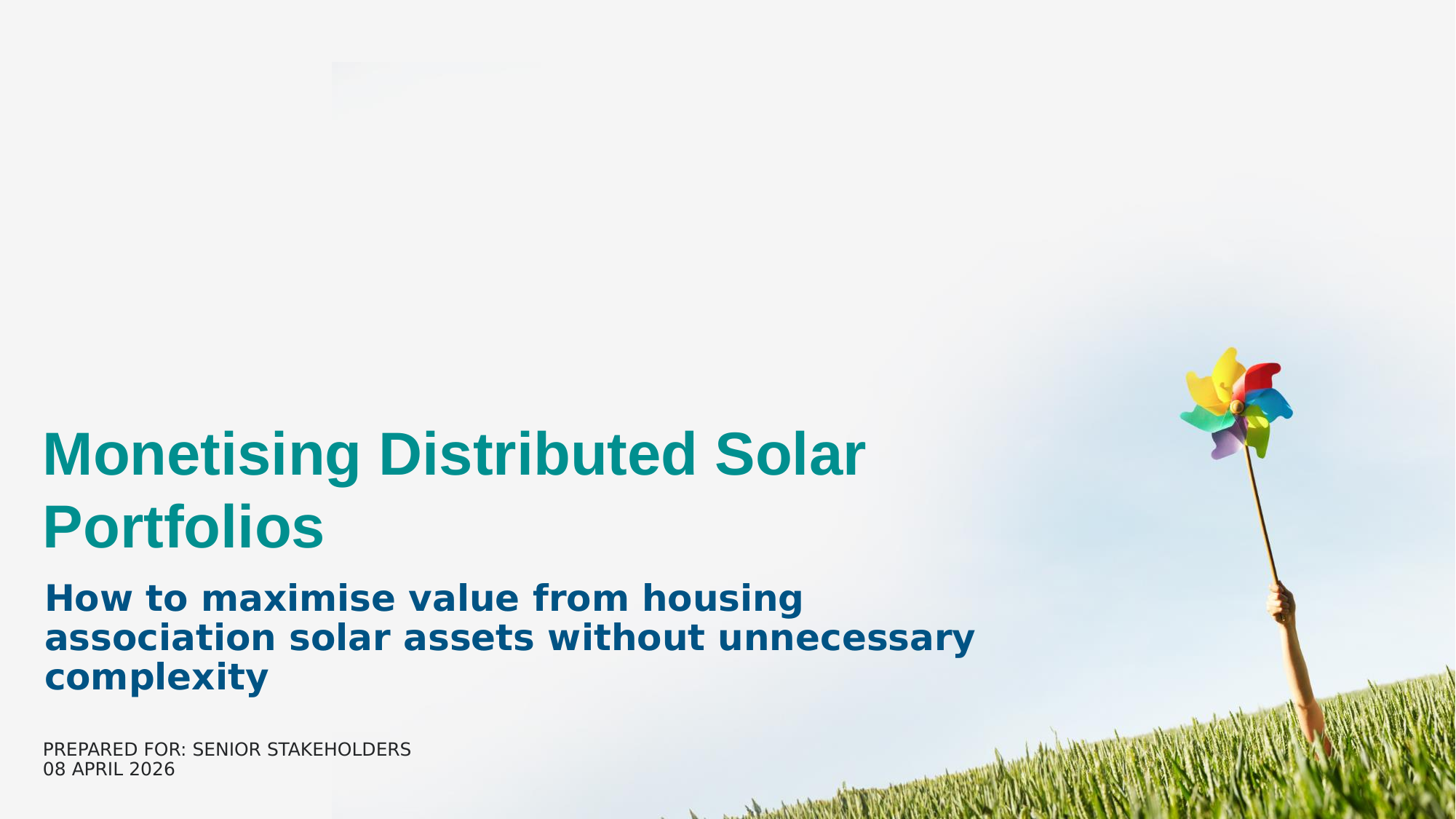

# Monetising Distributed Solar Portfolios
How to maximise value from housing association solar assets without unnecessary complexity
PREPARED FOR: SENIOR STAKEHOLDERS
08 APRIL 2026